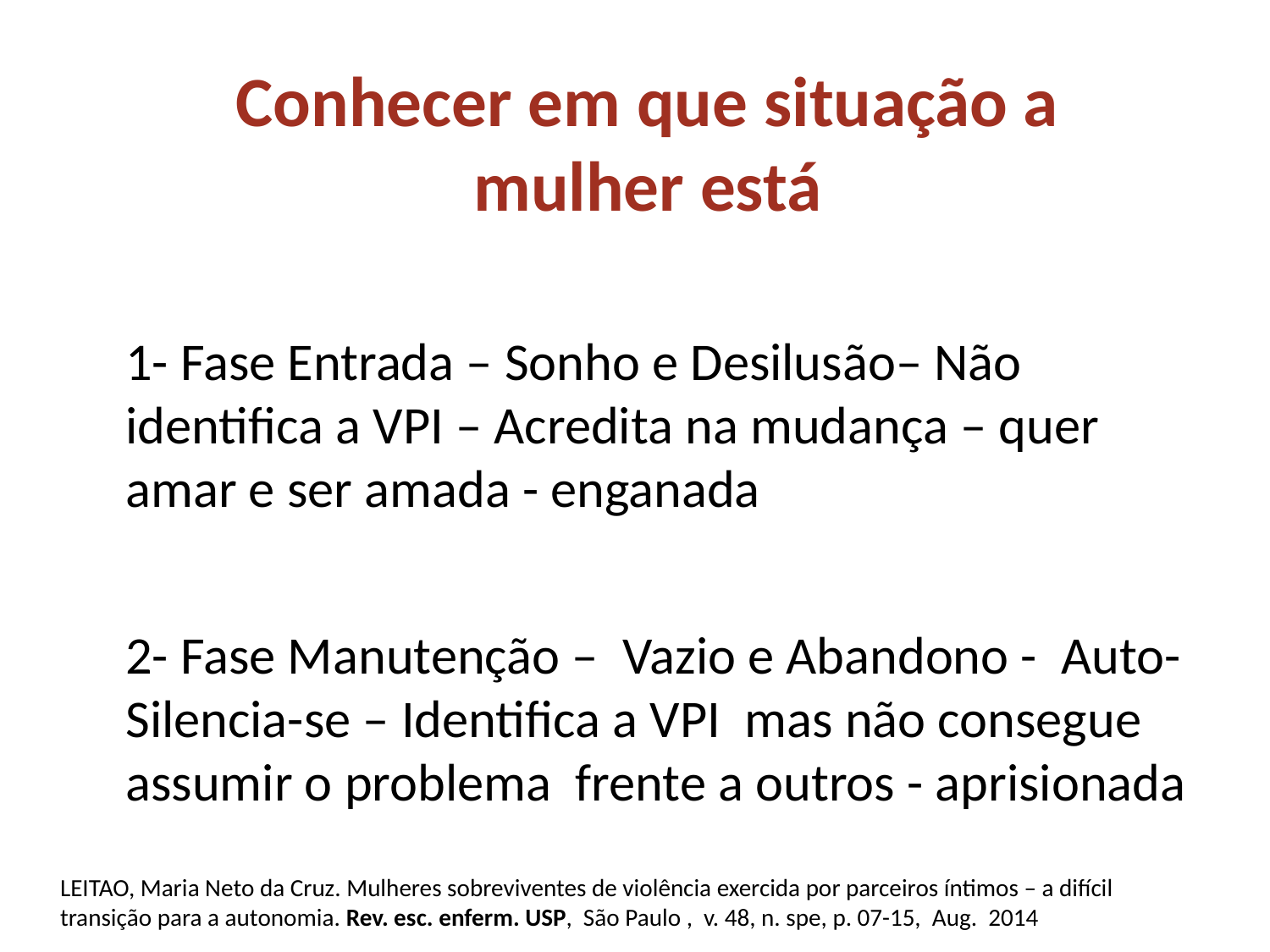

Conhecer em que situação a mulher está
1- Fase Entrada – Sonho e Desilusão– Não identifica a VPI – Acredita na mudança – quer amar e ser amada - enganada
2- Fase Manutenção –  Vazio e Abandono -  Auto-Silencia-se – Identifica a VPI  mas não consegue  assumir o problema  frente a outros - aprisionada
LEITAO, Maria Neto da Cruz. Mulheres sobreviventes de violência exercida por parceiros íntimos – a difícil transição para a autonomia. Rev. esc. enferm. USP,  São Paulo ,  v. 48, n. spe, p. 07-15,  Aug.  2014